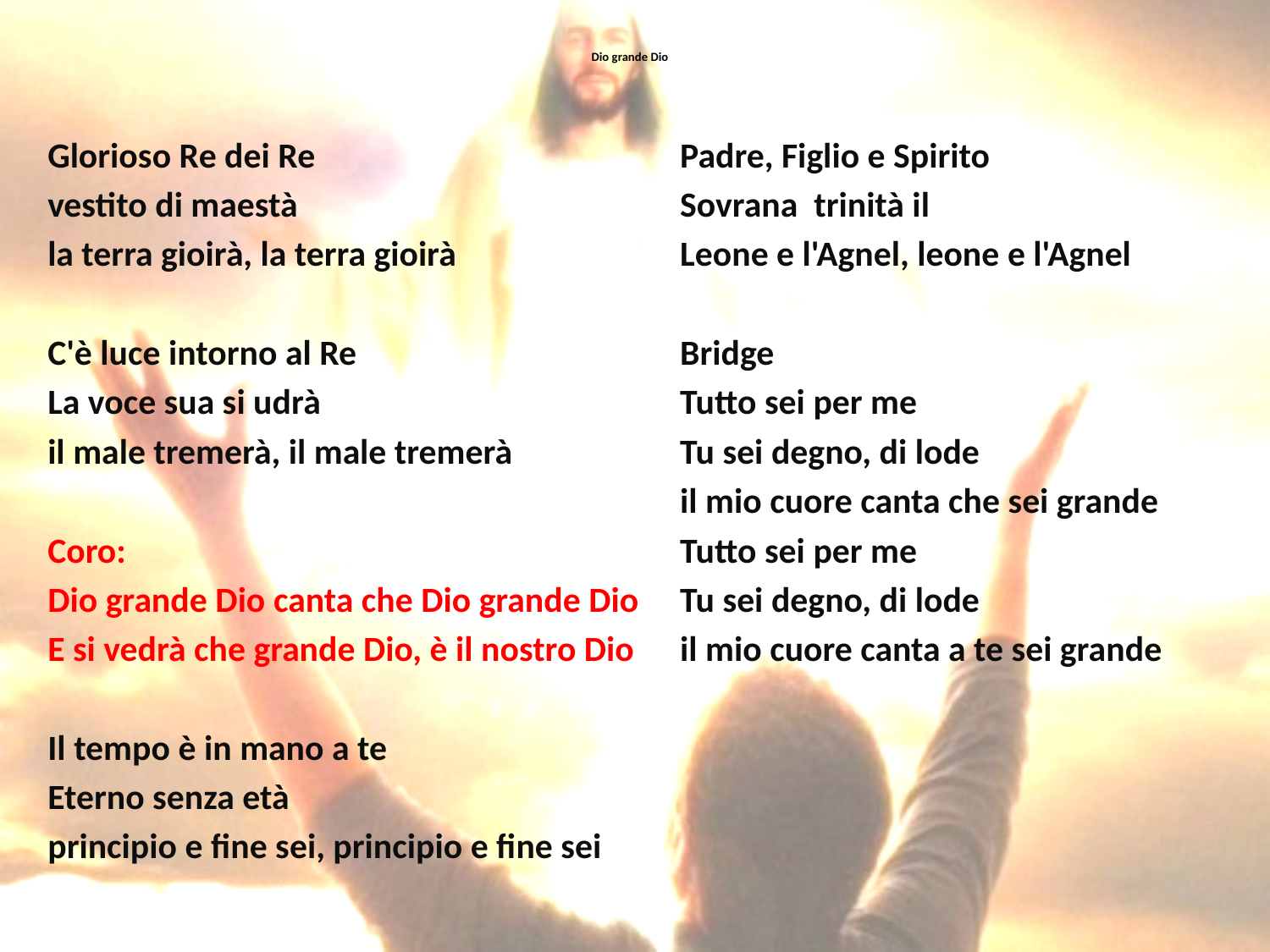

# Dio grande Dio
Glorioso Re dei Re
vestito di maestà
la terra gioirà, la terra gioirà

C'è luce intorno al Re
La voce sua si udrà
il male tremerà, il male tremerà

Coro:
Dio grande Dio canta che Dio grande Dio
E si vedrà che grande Dio, è il nostro Dio

Il tempo è in mano a te
Eterno senza età
principio e fine sei, principio e fine sei
Padre, Figlio e Spirito
Sovrana  trinità il
Leone e l'Agnel, leone e l'Agnel

Bridge
Tutto sei per me
Tu sei degno, di lode
il mio cuore canta che sei grande
Tutto sei per me
Tu sei degno, di lode
il mio cuore canta a te sei grande